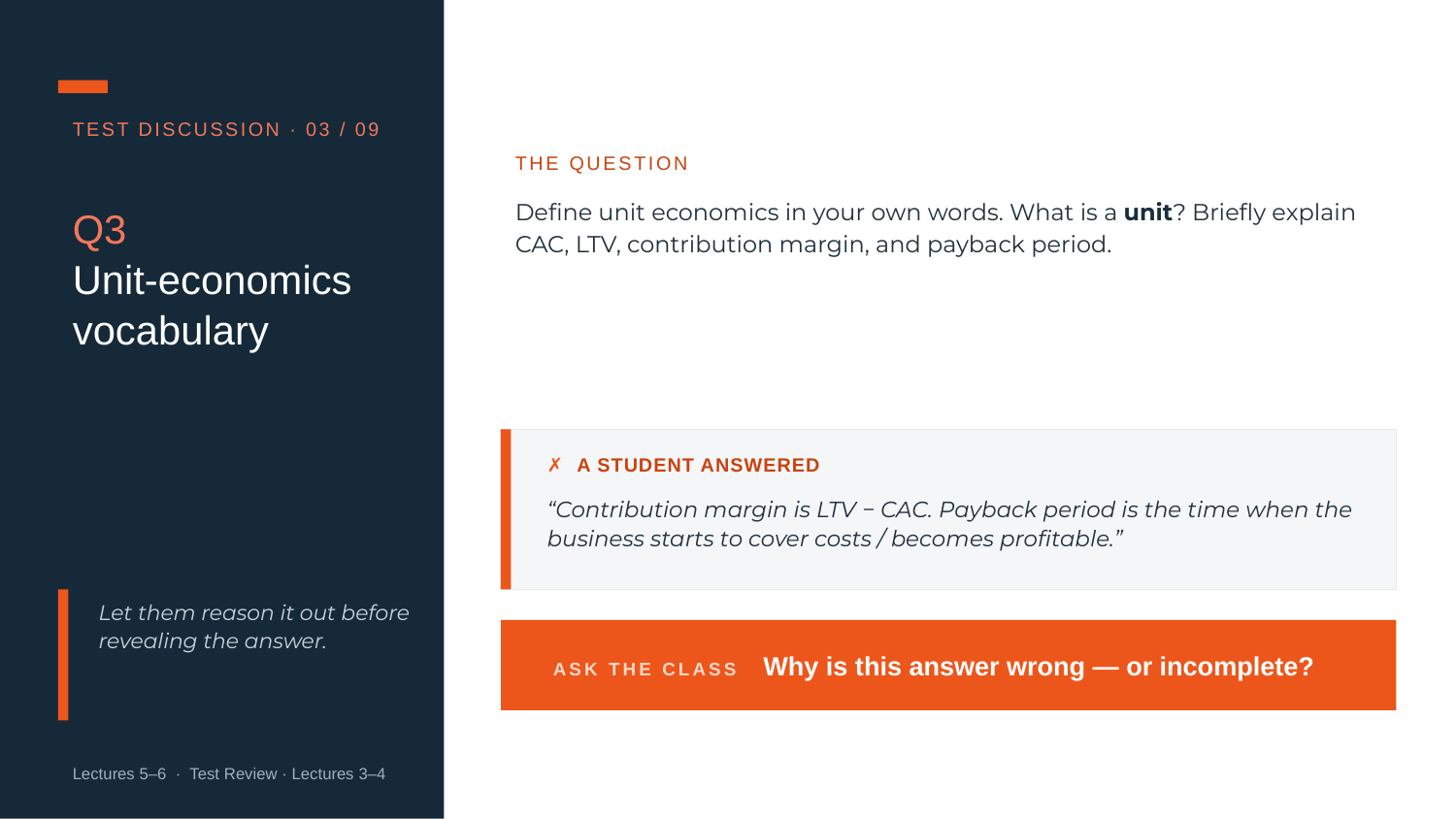

TEST DISCUSSION · 03 / 09
THE QUESTION
Define unit economics in your own words. What is a unit? Briefly explain CAC, LTV, contribution margin, and payback period.
Q3
Unit-economics vocabulary

✗  A STUDENT ANSWERED
“Contribution margin is LTV − CAC. Payback period is the time when the business starts to cover costs / becomes profitable.”

Let them reason it out before revealing the answer.

ASK THE CLASS   Why is this answer wrong — or incomplete?
Lectures 5–6  ·  Test Review · Lectures 3–4